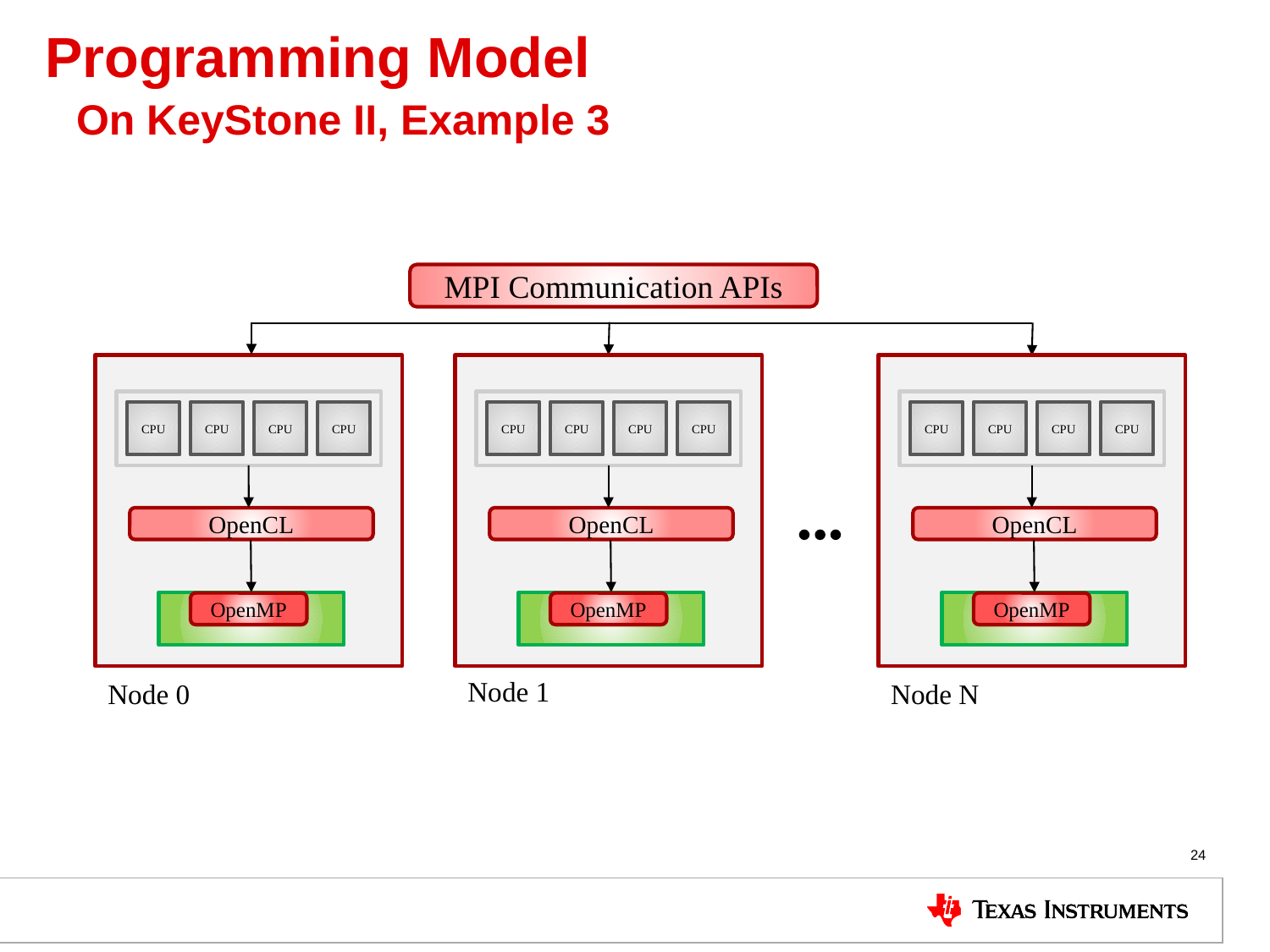

# Programming Model On KeyStone II, Example 3
MPI Communication APIs

CPU
CPU
CPU
CPU
CPU
CPU
CPU
CPU
CPU
CPU
CPU
CPU
OpenCL
OpenCL
OpenCL

OpenMP
OpenMP
OpenMP
Node 1
Node 0
Node N
24